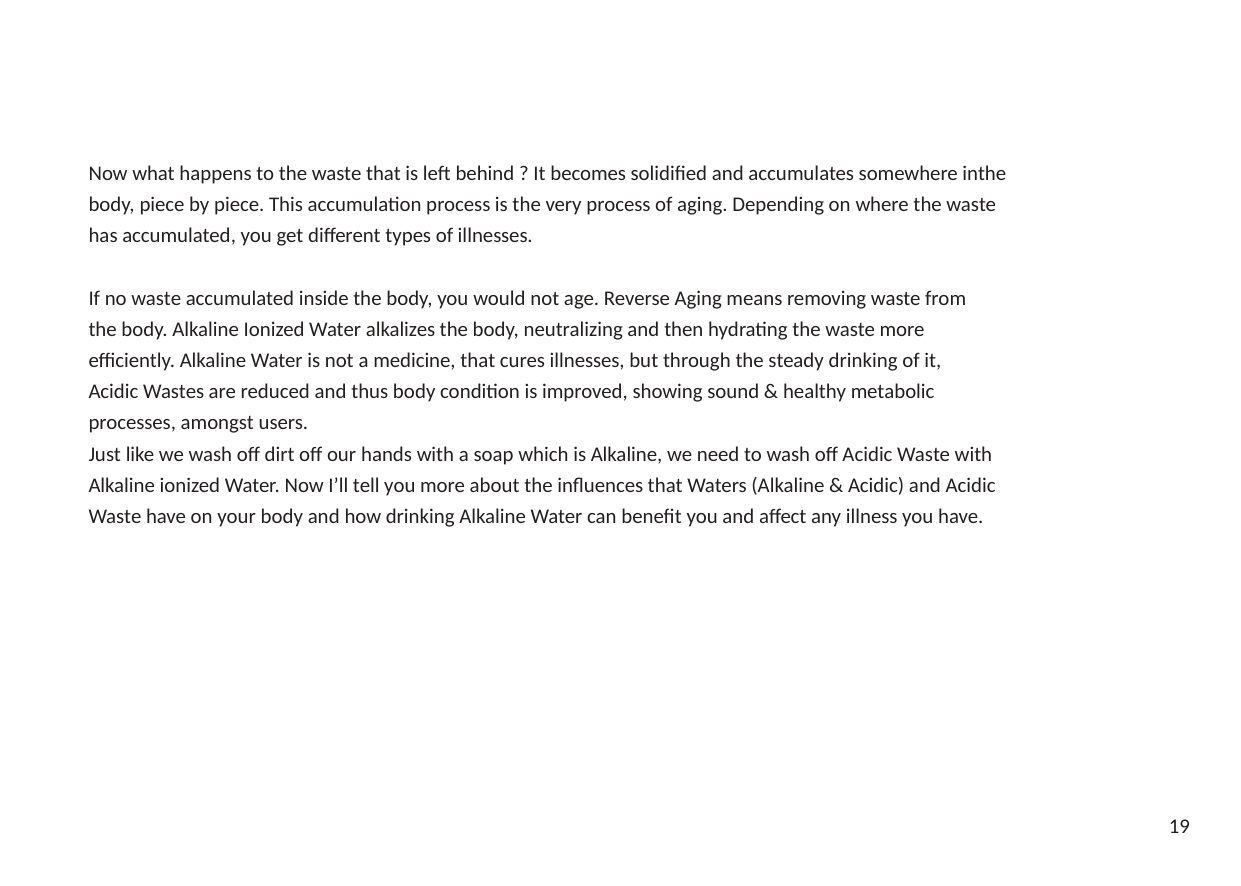

Now what happens to the waste that is left behind ? It becomes solidified and accumulates somewhere inthe
body, piece by piece. This accumulation process is the very process of aging. Depending on where the waste
has accumulated, you get different types of illnesses.

If no waste accumulated inside the body, you would not age. Reverse Aging means removing waste from
the body. Alkaline Ionized Water alkalizes the body, neutralizing and then hydrating the waste more
efficiently. Alkaline Water is not a medicine, that cures illnesses, but through the steady drinking of it,
Acidic Wastes are reduced and thus body condition is improved, showing sound & healthy metabolic
processes, amongst users.
Just like we wash off dirt off our hands with a soap which is Alkaline, we need to wash off Acidic Waste with
Alkaline ionized Water. Now I’ll tell you more about the influences that Waters (Alkaline & Acidic) and Acidic
Waste have on your body and how drinking Alkaline Water can benefit you and affect any illness you have.
19